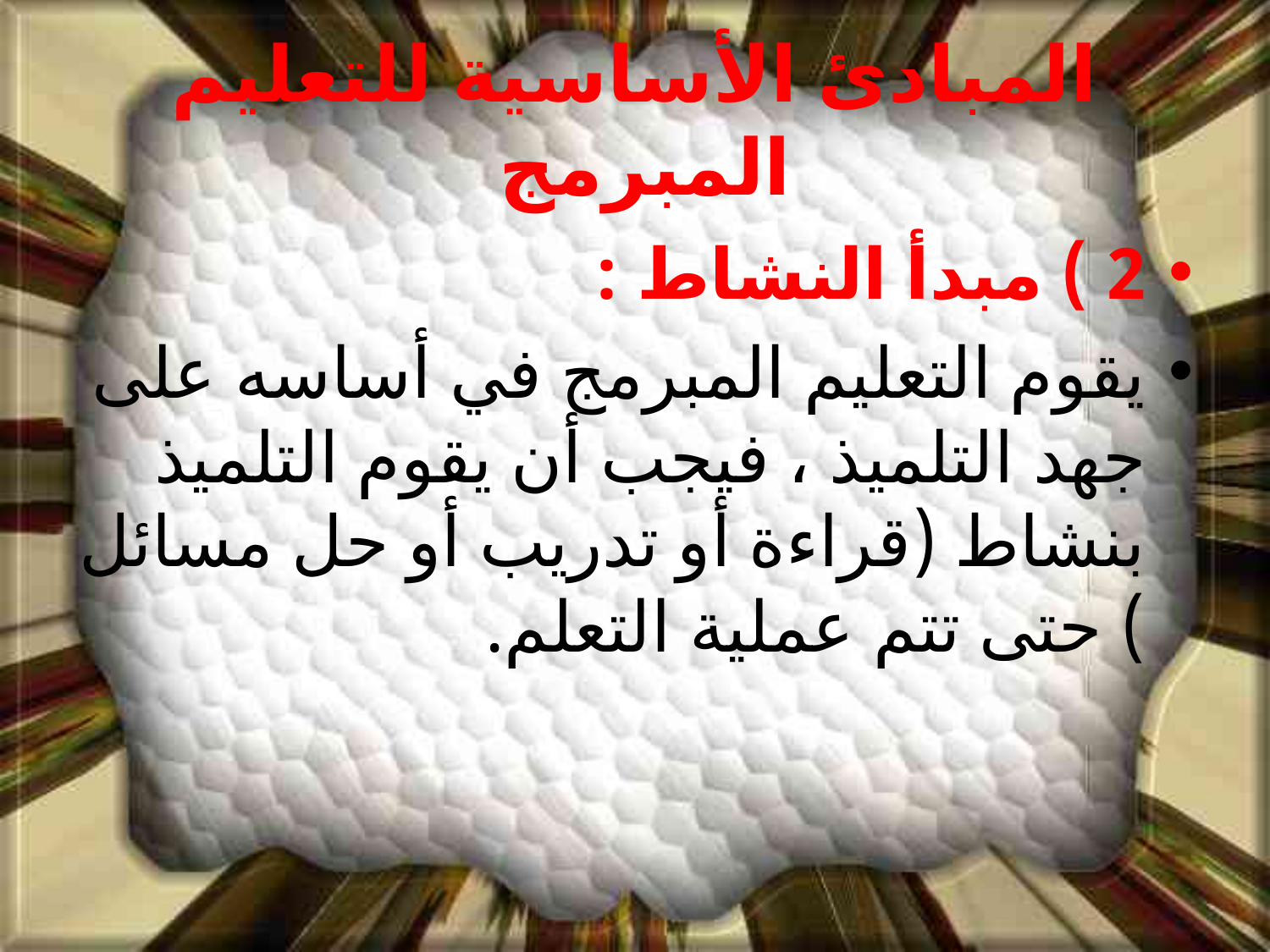

# المبادئ الأساسية للتعليم المبرمج
2 ) مبدأ النشاط :
يقوم التعليم المبرمج في أساسه على جهد التلميذ ، فيجب أن يقوم التلميذ بنشاط (قراءة أو تدريب أو حل مسائل ) حتى تتم عملية التعلم.